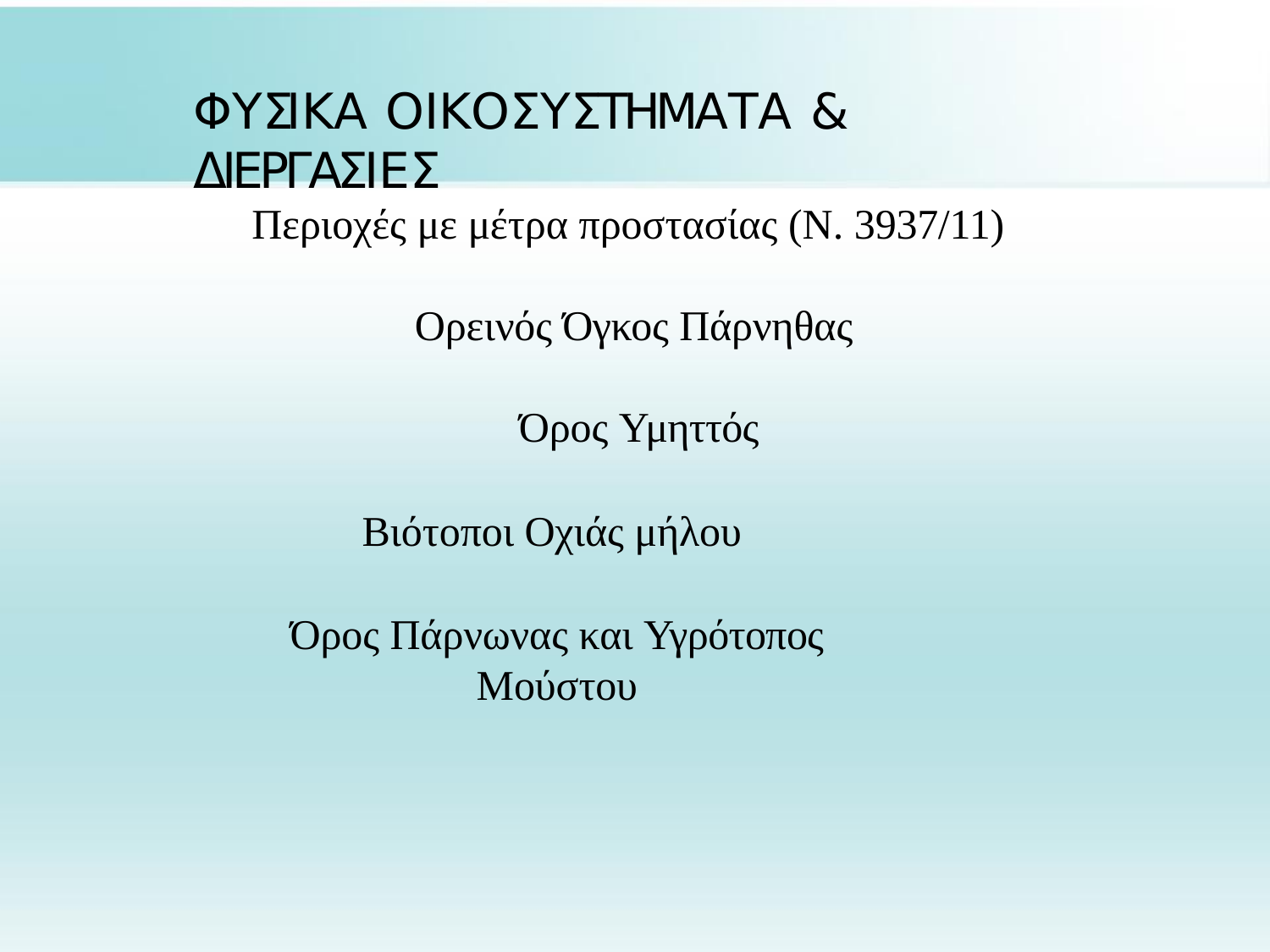

# ΦΥΣΙΚΑ ΟΙΚΟΣΥΣΤΗΜΑΤΑ & ΔΙΕΡΓΑΣΙΕΣ
Περιοχές με μέτρα προστασίας (Ν. 3937/11)
Ορεινός Όγκος Πάρνηθας  Όρος Υμηττός

Βιότοποι Οχιάς μήλου

Όρος Πάρνωνας και Υγρότοπος Μούστου